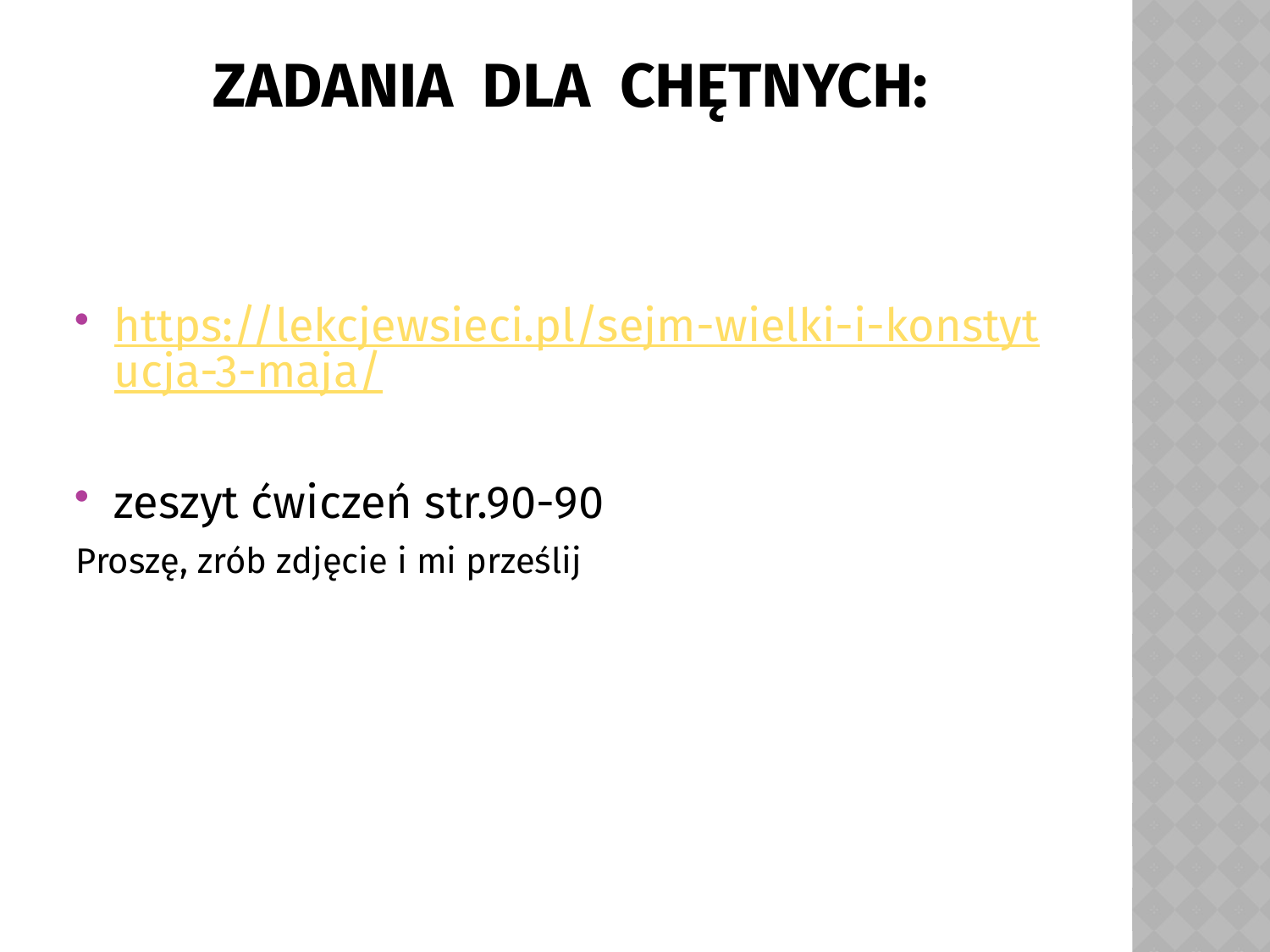

# Zadania  Dla  chętnych:

https://lekcjewsieci.pl/sejm-wielki-i-konstytucja-3-maja/

zeszyt ćwiczeń str.90-90
Proszę, zrób zdjęcie i mi prześlij